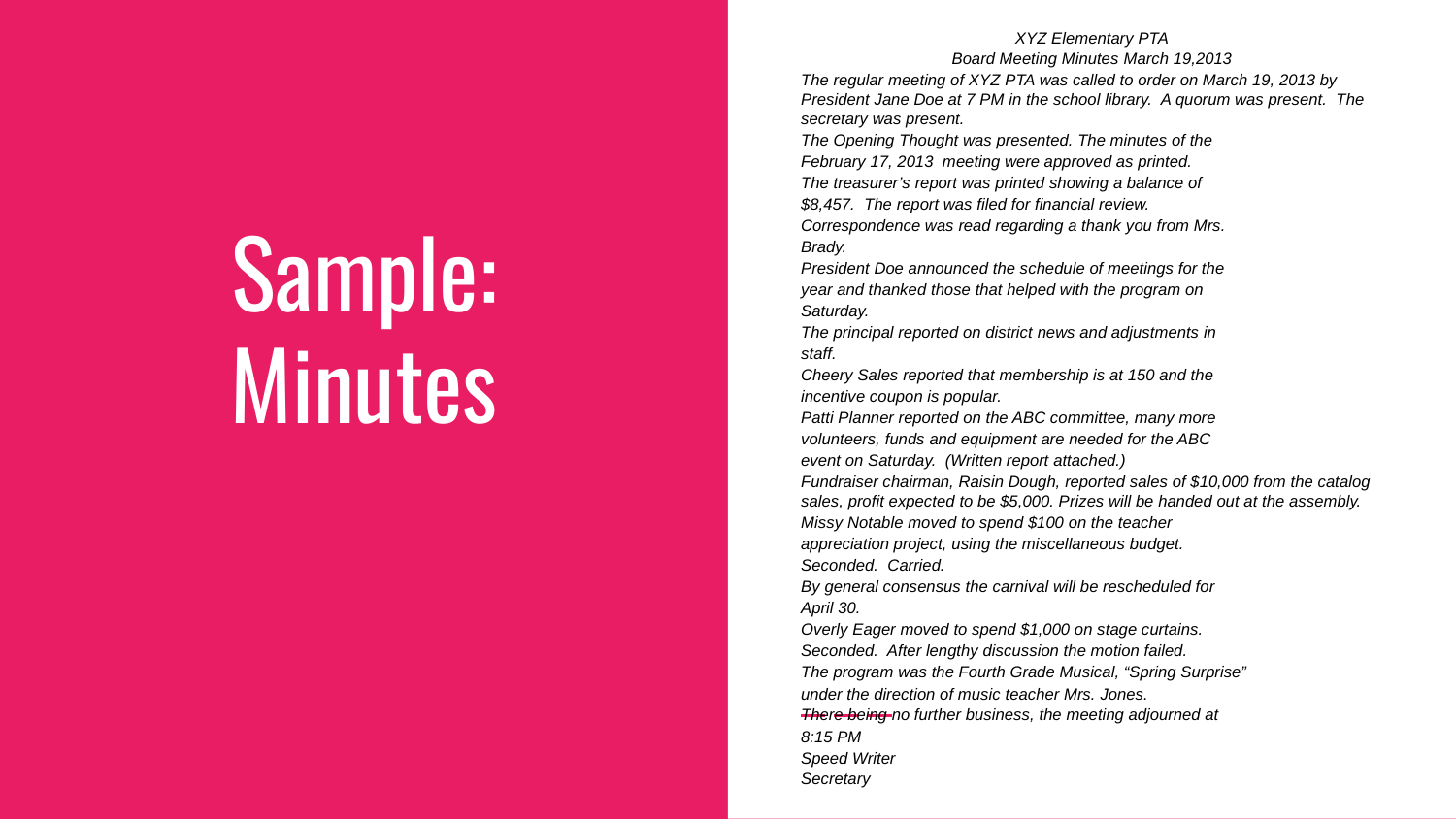

XYZ Elementary PTA
Board Meeting Minutes March 19,2013
The regular meeting of XYZ PTA was called to order on March 19, 2013 by President Jane Doe at 7 PM in the school library.  A quorum was present.  The secretary was present.
The Opening Thought was presented. The minutes of the
February 17, 2013  meeting were approved as printed.
The treasurer’s report was printed showing a balance of
$8,457.  The report was filed for financial review.
Correspondence was read regarding a thank you from Mrs.
Brady.
President Doe announced the schedule of meetings for the
year and thanked those that helped with the program on
Saturday.
The principal reported on district news and adjustments in
staff.
Cheery Sales reported that membership is at 150 and the
incentive coupon is popular.
Patti Planner reported on the ABC committee, many more
volunteers, funds and equipment are needed for the ABC
event on Saturday.  (Written report attached.)
Fundraiser chairman, Raisin Dough, reported sales of $10,000 from the catalog sales, profit expected to be $5,000. Prizes will be handed out at the assembly.
Missy Notable moved to spend $100 on the teacher
appreciation project, using the miscellaneous budget.
Seconded.  Carried.
By general consensus the carnival will be rescheduled for
April 30.
Overly Eager moved to spend $1,000 on stage curtains.
Seconded.  After lengthy discussion the motion failed.
The program was the Fourth Grade Musical, “Spring Surprise”
under the direction of music teacher Mrs. Jones.
There being no further business, the meeting adjourned at
8:15 PM
Speed Writer
Secretary

# Sample:
Minutes